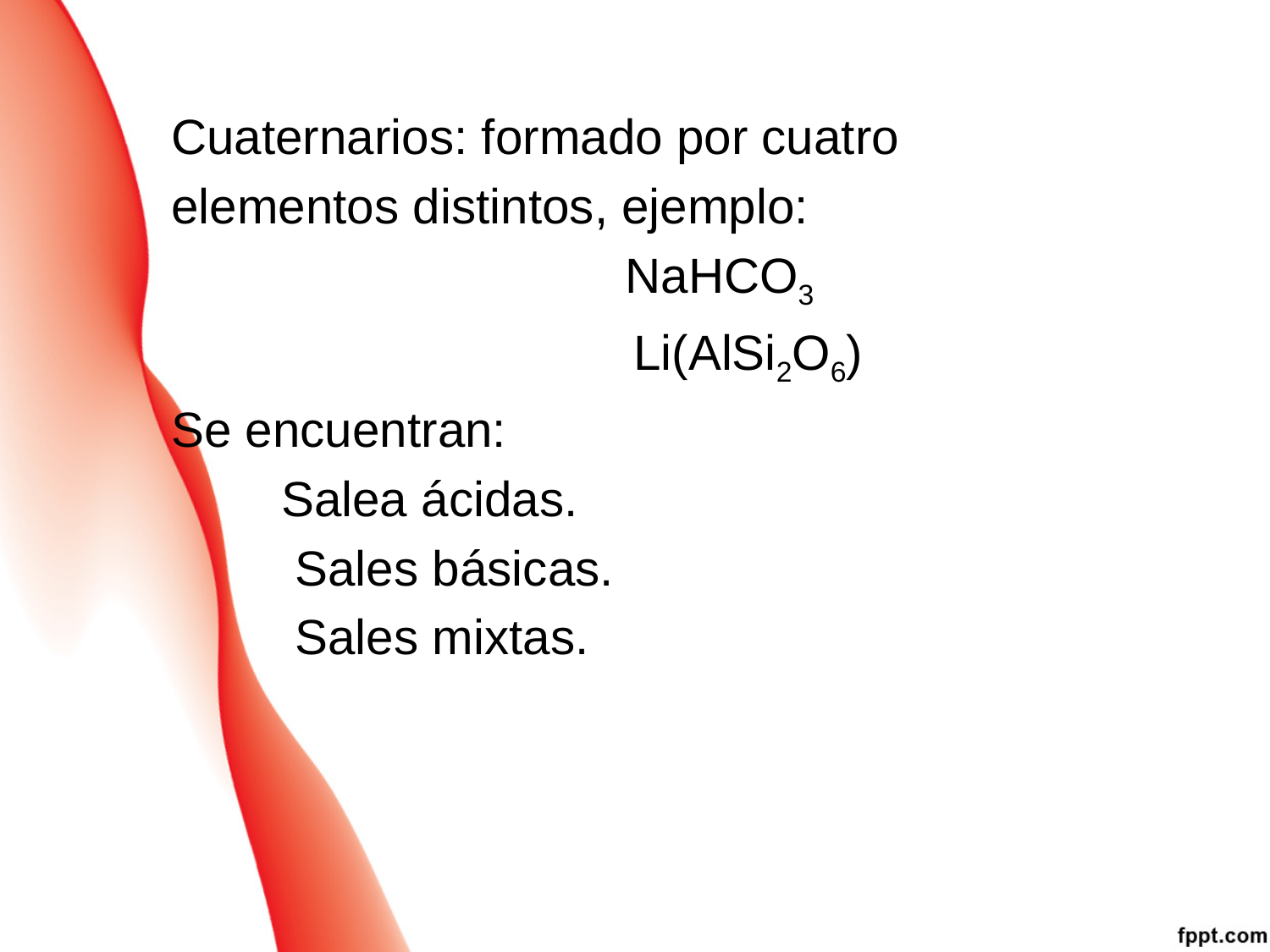

Cuaternarios: formado por cuatro
elementos distintos, ejemplo:
                                 NaHCO3
                                  Li(AlSi2O6)
Se encuentran:
        Salea ácidas.
         Sales básicas.
         Sales mixtas.